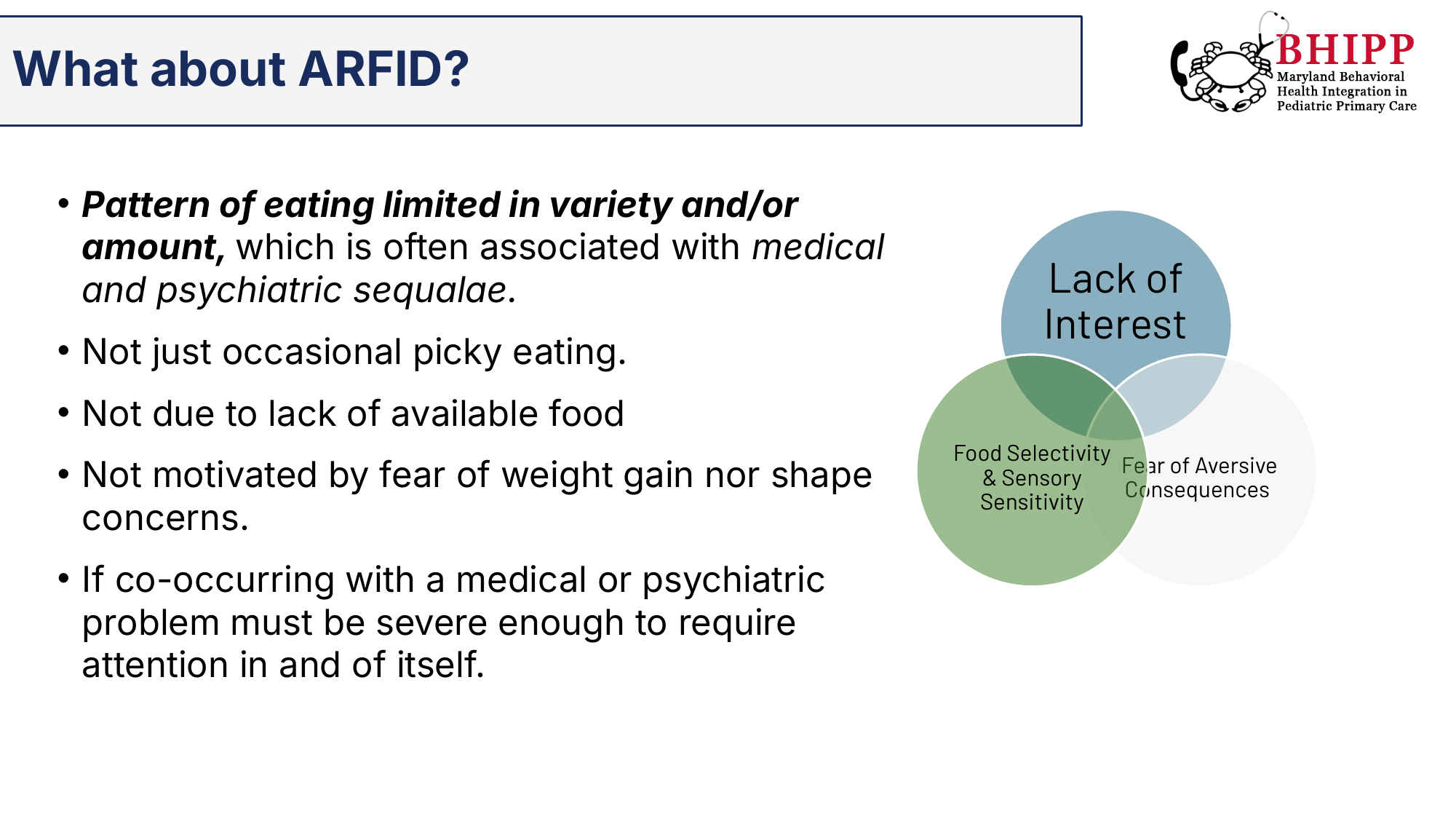

# What about ARFID?
Pattern of eating limited in variety and/or amount, which is often associated with medical and psychiatric sequalae.
Not just occasional picky eating.
Not due to lack of available food
Not motivated by fear of weight gain nor shape concerns.
If co-occurring with a medical or psychiatric problem must be severe enough to require attention in and of itself.
Lack of Interest
Fear of Aversive Consequences
Food Selectivity & Sensory Sensitivity